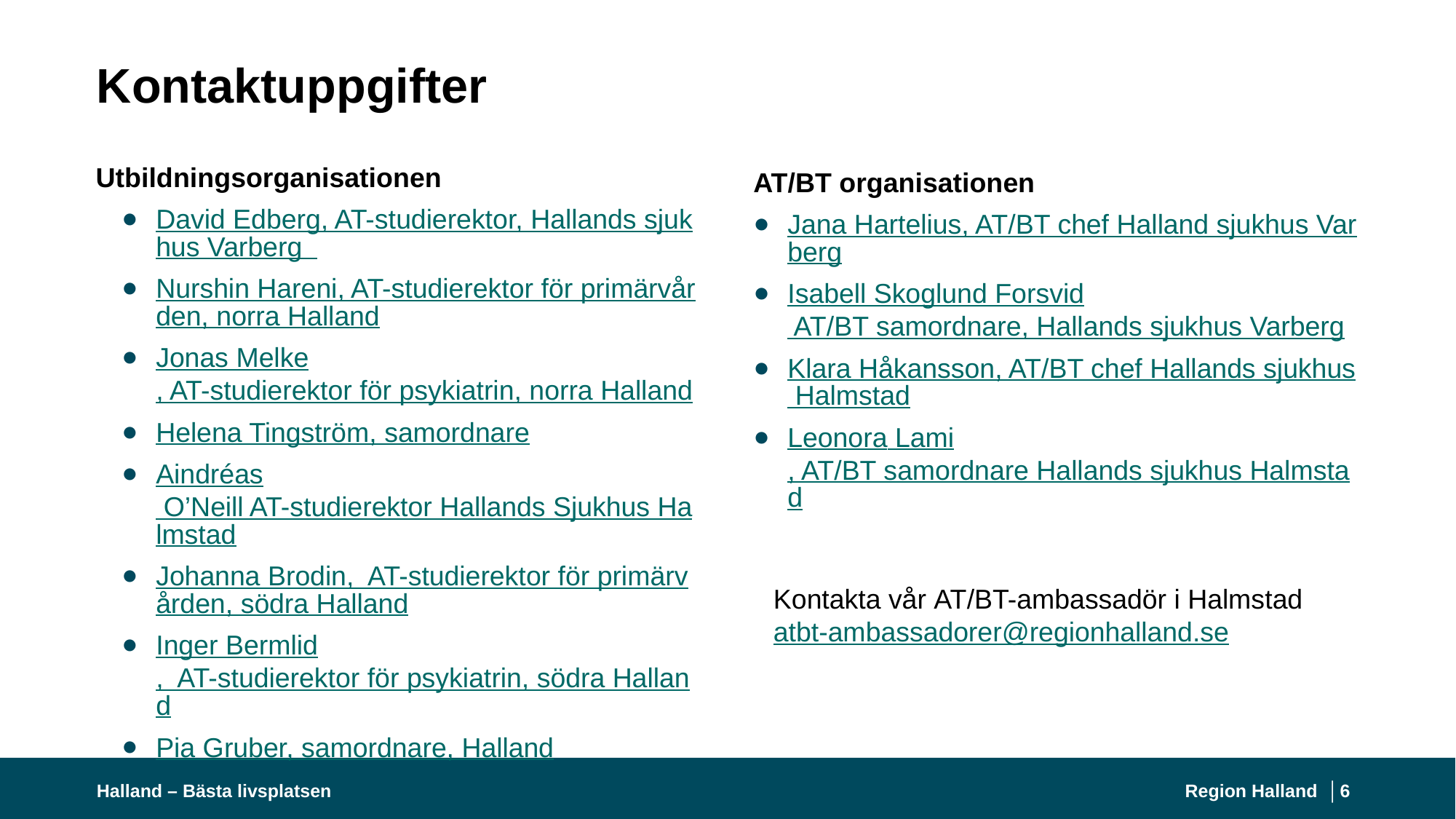

# Kontaktuppgifter
Utbildningsorganisationen
David Edberg, AT-studierektor, Hallands sjukhus Varberg
Nurshin Hareni, AT-studierektor för primärvården, norra Halland
Jonas Melke, AT-studierektor för psykiatrin, norra Halland
Helena Tingström, samordnare
Aindréas O’Neill AT-studierektor Hallands Sjukhus Halmstad
Johanna Brodin,  AT-studierektor för primärvården, södra Halland
Inger Bermlid,  AT-studierektor för psykiatrin, södra Halland
Pia Gruber, samordnare, Halland

AT/BT organisationen
Jana Hartelius, AT/BT chef Halland sjukhus Varberg
Isabell Skoglund Forsvid AT/BT samordnare, Hallands sjukhus Varberg
Klara Håkansson, AT/BT chef Hallands sjukhus Halmstad
Leonora Lami, AT/BT samordnare Hallands sjukhus Halmstad

      Kontakta vår AT/BT-ambassadör i Halmstad 
      atbt-ambassadorer@regionhalland.se

Halland – Bästa livsplatsen
Region Halland  │
6